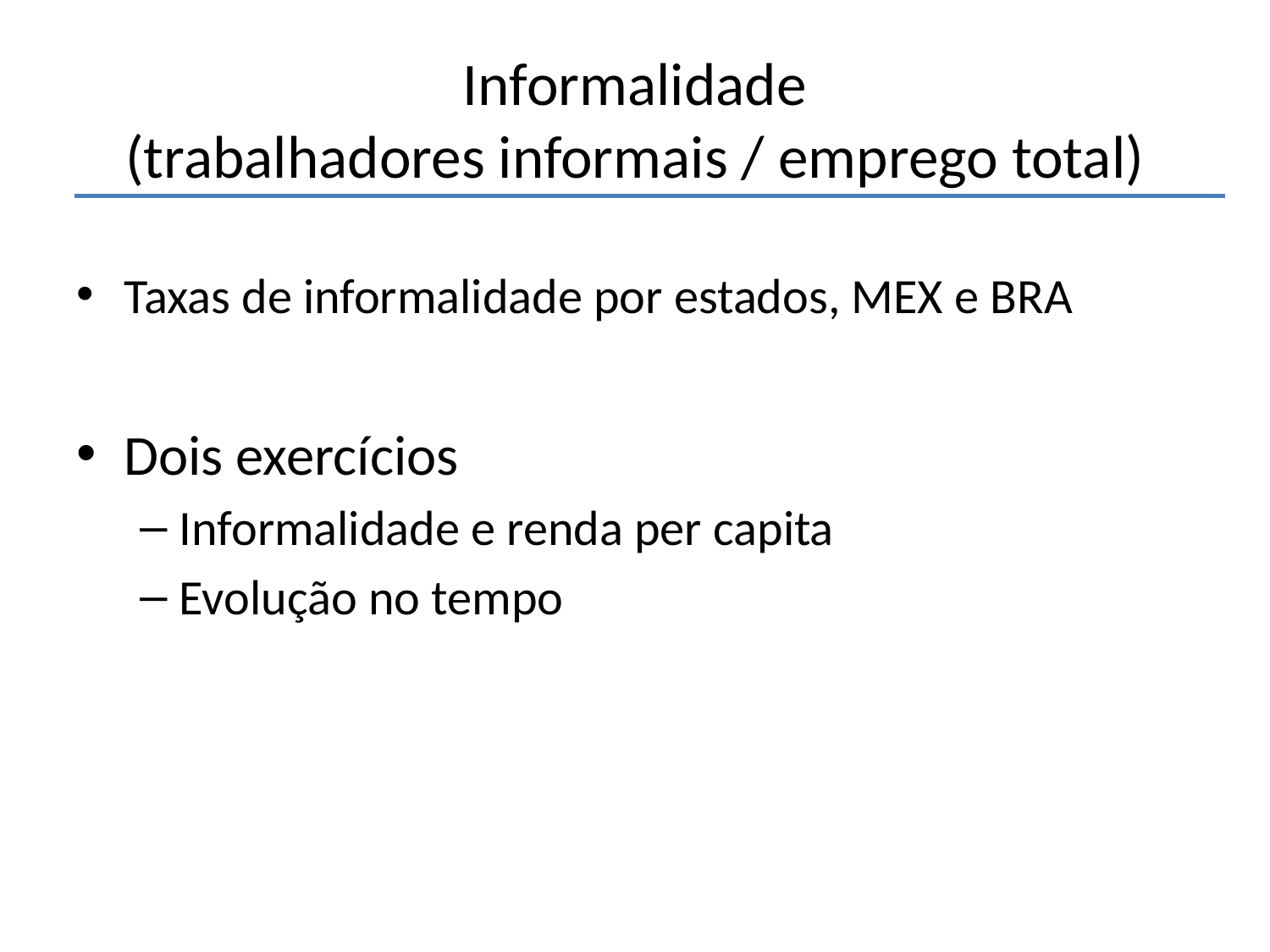

# Informalidade (trabalhadores informais / emprego total)
Taxas de informalidade por estados, MEX e BRA

Dois exercícios
Informalidade e renda per capita
Evolução no tempo